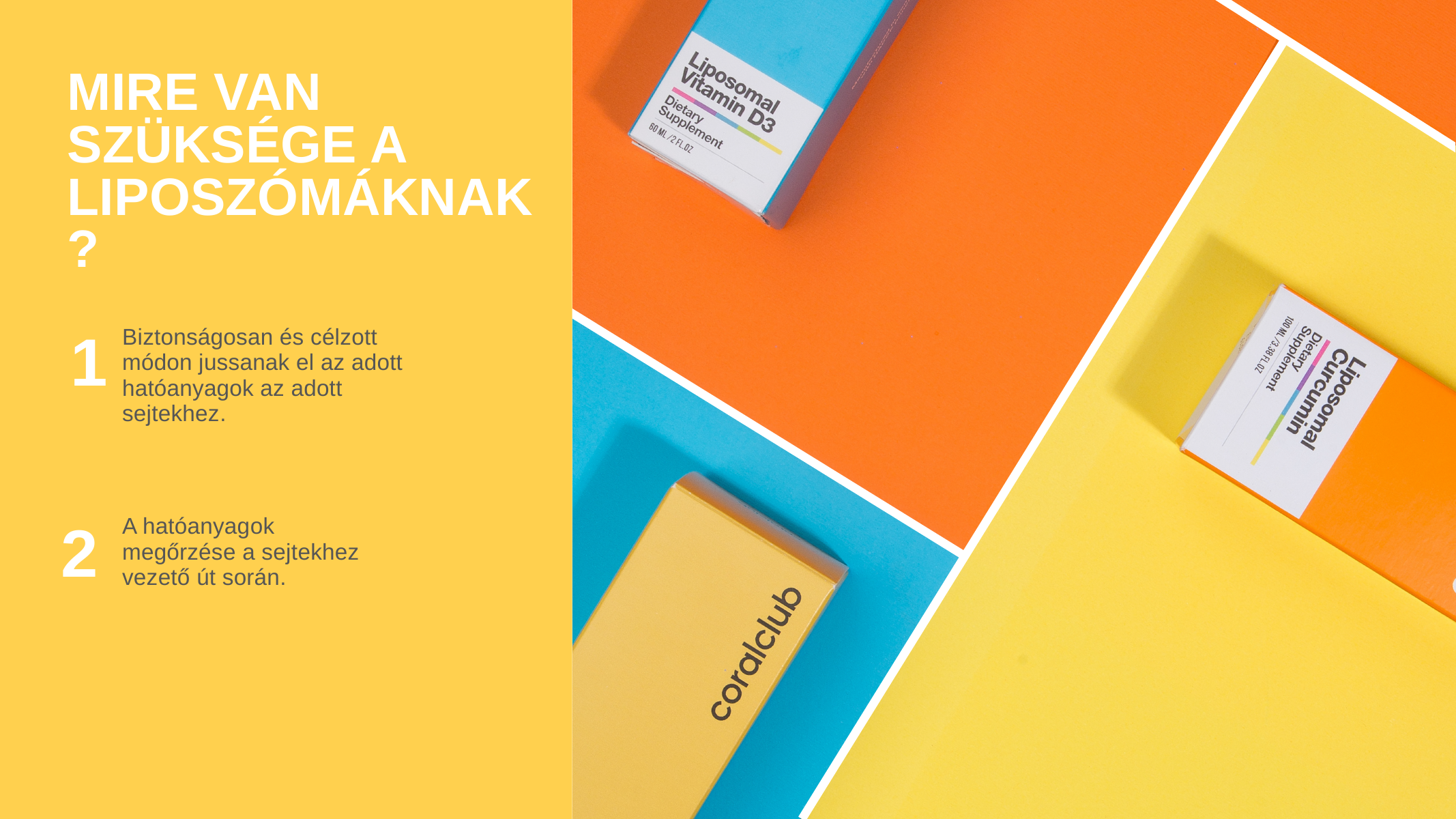

MIRE VAN SZÜKSÉGE A LIPOSZÓMÁKNAK?

1
Biztonságosan és célzott módon jussanak el az adott hatóanyagok az adott sejtekhez.
2
A hatóanyagok megőrzése a sejtekhez vezető út során.